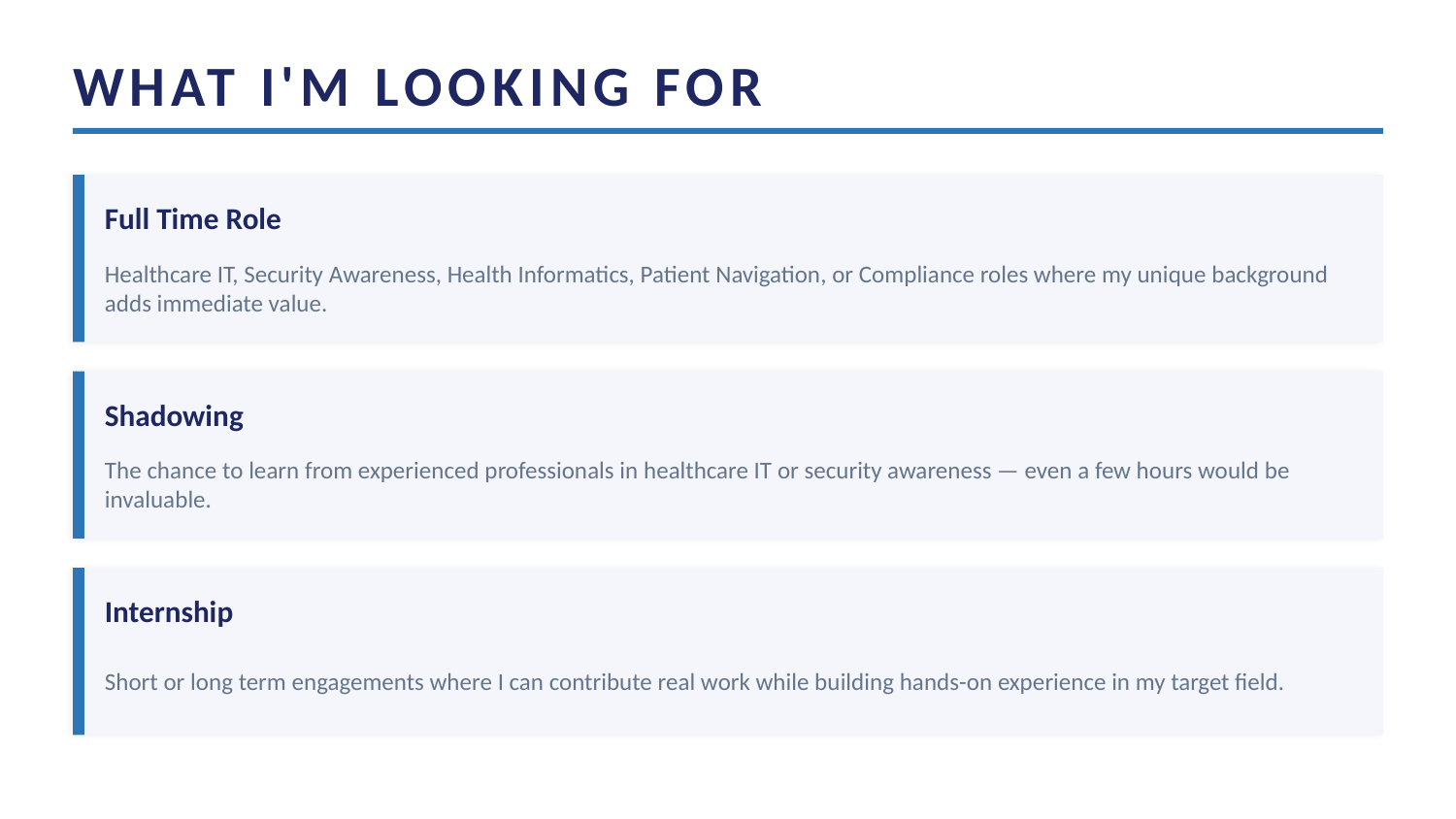

WHAT I'M LOOKING FOR

Full Time Role
Healthcare IT, Security Awareness, Health Informatics, Patient Navigation, or Compliance roles where my unique background adds immediate value.

Shadowing
The chance to learn from experienced professionals in healthcare IT or security awareness — even a few hours would be invaluable.

Internship
Short or long term engagements where I can contribute real work while building hands-on experience in my target field.